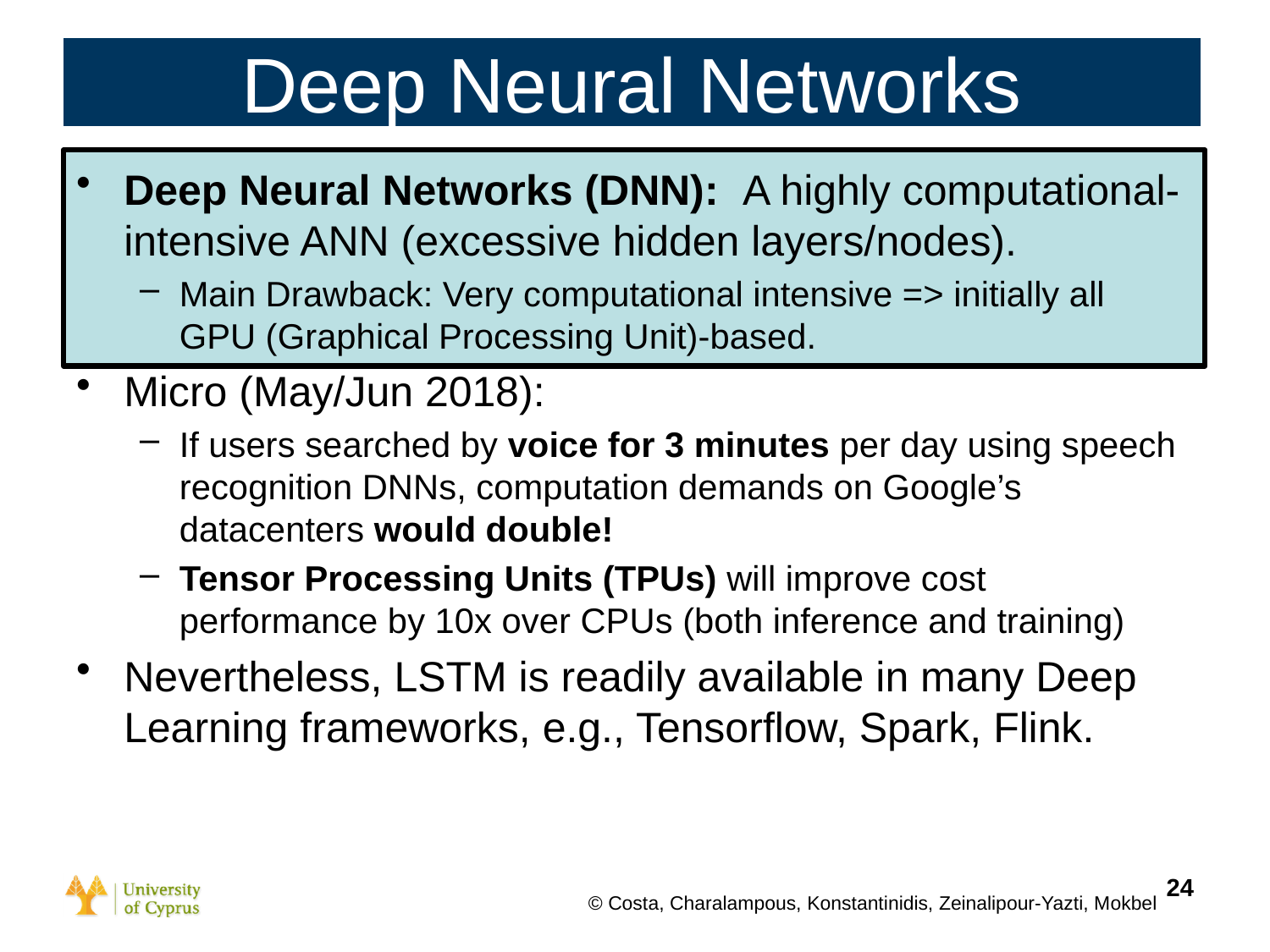

# Deep Neural Networks

Deep Neural Networks (DNN):  A highly computational-intensive ANN (excessive hidden layers/nodes).
Main Drawback: Very computational intensive => initially all GPU (Graphical Processing Unit)-based.
Micro (May/Jun 2018):
If users searched by voice for 3 minutes per day using speech recognition DNNs, computation demands on Google’s datacenters would double!
Tensor Processing Units (TPUs) will improve cost performance by 10x over CPUs (both inference and training)
Nevertheless, LSTM is readily available in many Deep Learning frameworks, e.g., Tensorflow, Spark, Flink.